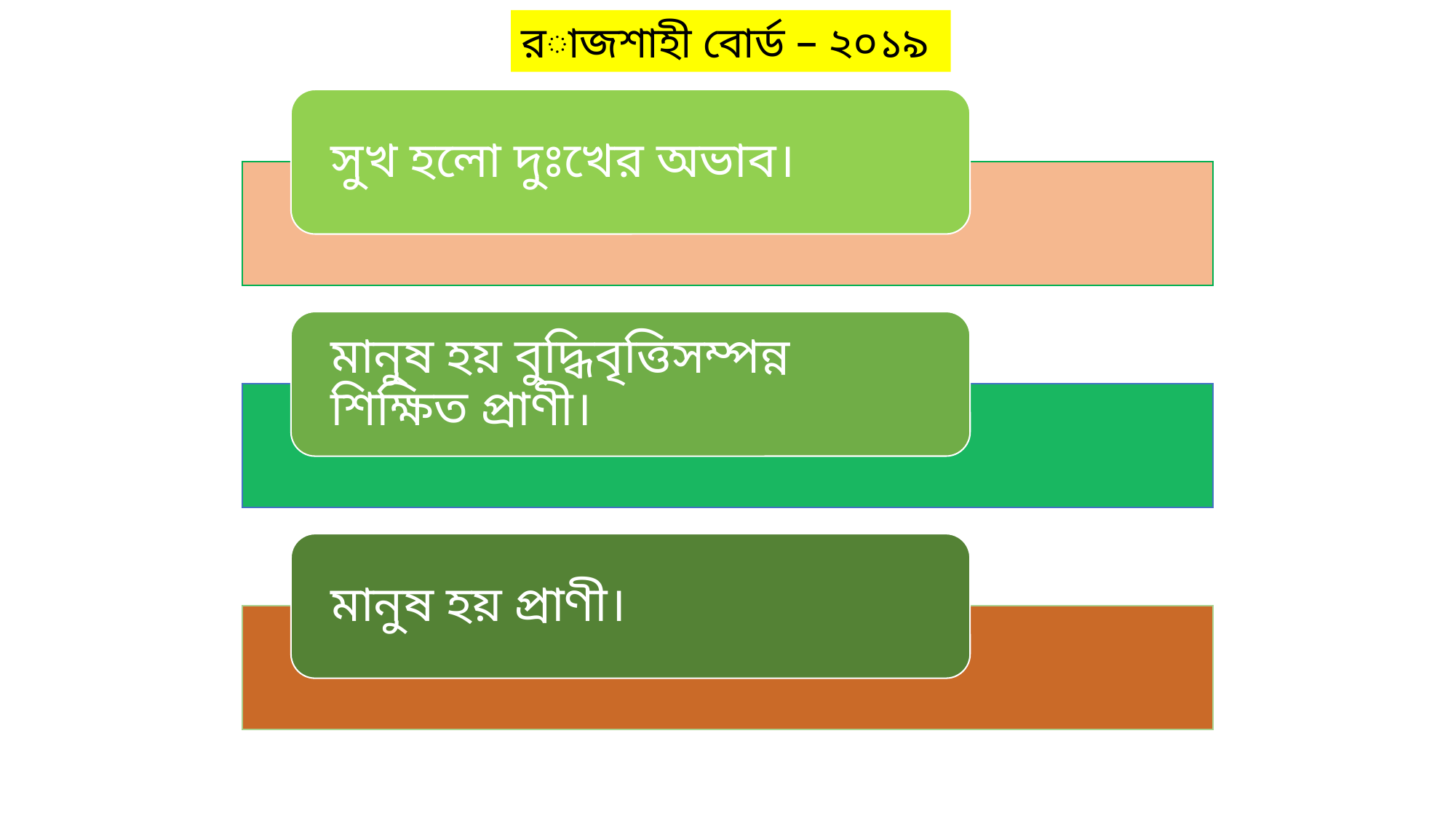

রাজশাহী বোর্ড – ২০১৯
সুখ হলো দুঃখের অভাব।
মানুষ হয় বুদ্ধিবৃত্তিসম্পন্ন শিক্ষিত প্রাণী।
মানুষ হয় প্রাণী।